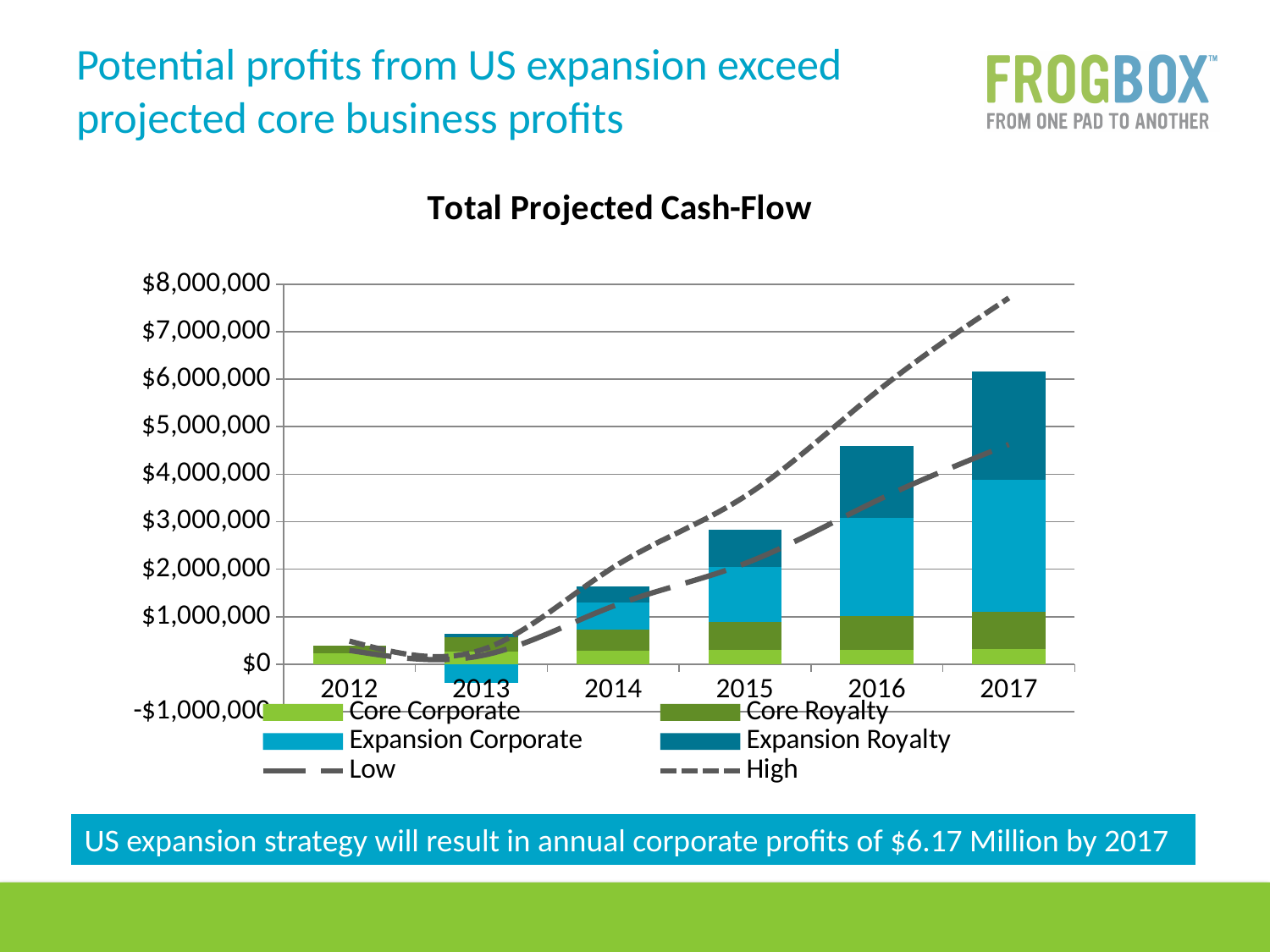

# Potential profits from US expansion exceed projected core business profits

### Chart: Total Projected Cash-Flow

| Category | Core Corporate | Core Royalty | Expansion Corporate | Expansion Royalty |  |  |
|---|---|---|---|---|---|---|
| 2012.0 | 233831.5542910506 | 154637.4952223593 | None | None | 291351.7871350575 | 485586.3118917624 |
| 2013.0 | 269120.157758754 | 295861.3918102013 | -400209.0567692308 | 74058.49019423073 | 179123.237245467 | 298538.7287424452 |
| 2014.0 | 288012.03638288 | 436649.6660829696 | 573716.0371153839 | 331454.3647110576 | 1222374.07821922 | 2037290.13036536 |
| 2015.0 | 296566.8493447471 | 598481.6498499889 | 1147432.07423077 | 784241.940266827 | 2120041.88526925 | 3533403.14211542 |
| 2016.0 | 305478.1128466916 | 716441.4189088898 | 2065377.73361538 | 1505165.74561731 | 3444347.25824121 | 5740578.76373534 |
| 2017.0 | 314745.826888716 | 784254.7272873454 | 2787834.96553846 | 2279659.98202789 | 4624871.62630681 | 7708119.37717801 |
US expansion strategy will result in annual corporate profits of $6.17 Million by 2017
16